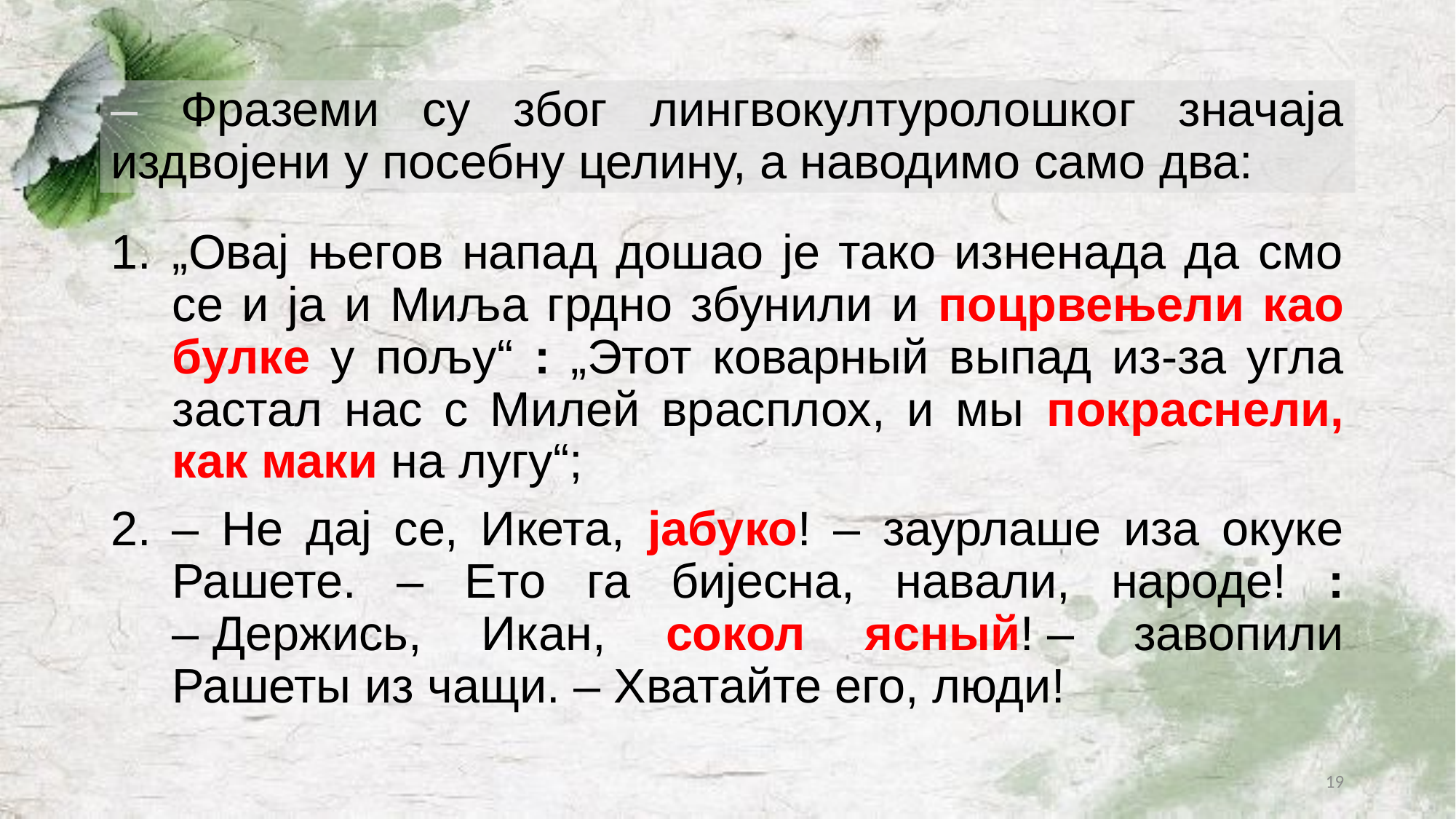

# – Фраземи су због лингвокултуролошког значаја издвојени у посебну целину, а наводимо само два:
„Овај његов напад дошао је тако изненада да смо се и ја и Миља грдно збунили и поцрвењели као булке у пољу“ : „Этот коварный выпад из‑за угла застал нас с Милей врасплох, и мы покраснели, как маки на лугу“;
– Не дај се, Икета, јабуко! – заурлаше иза окуке Рашете. – Ето га бијесна, навали, народе! : – Держись, Икан, сокол ясный! – завопили Рашеты из чащи. – Хватайте его, люди!
19